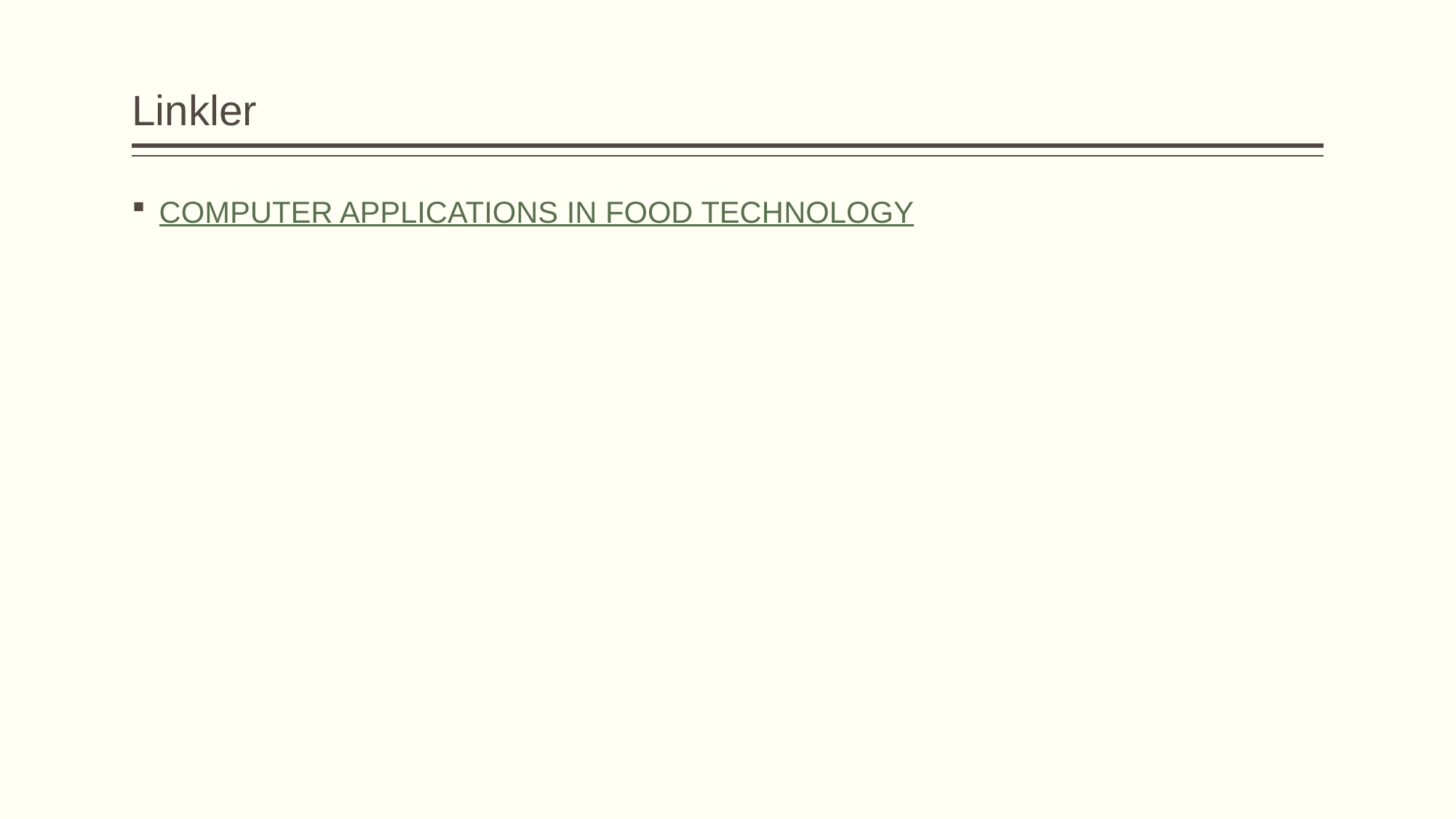

# Linkler
COMPUTER APPLICATIONS IN FOOD TECHNOLOGY